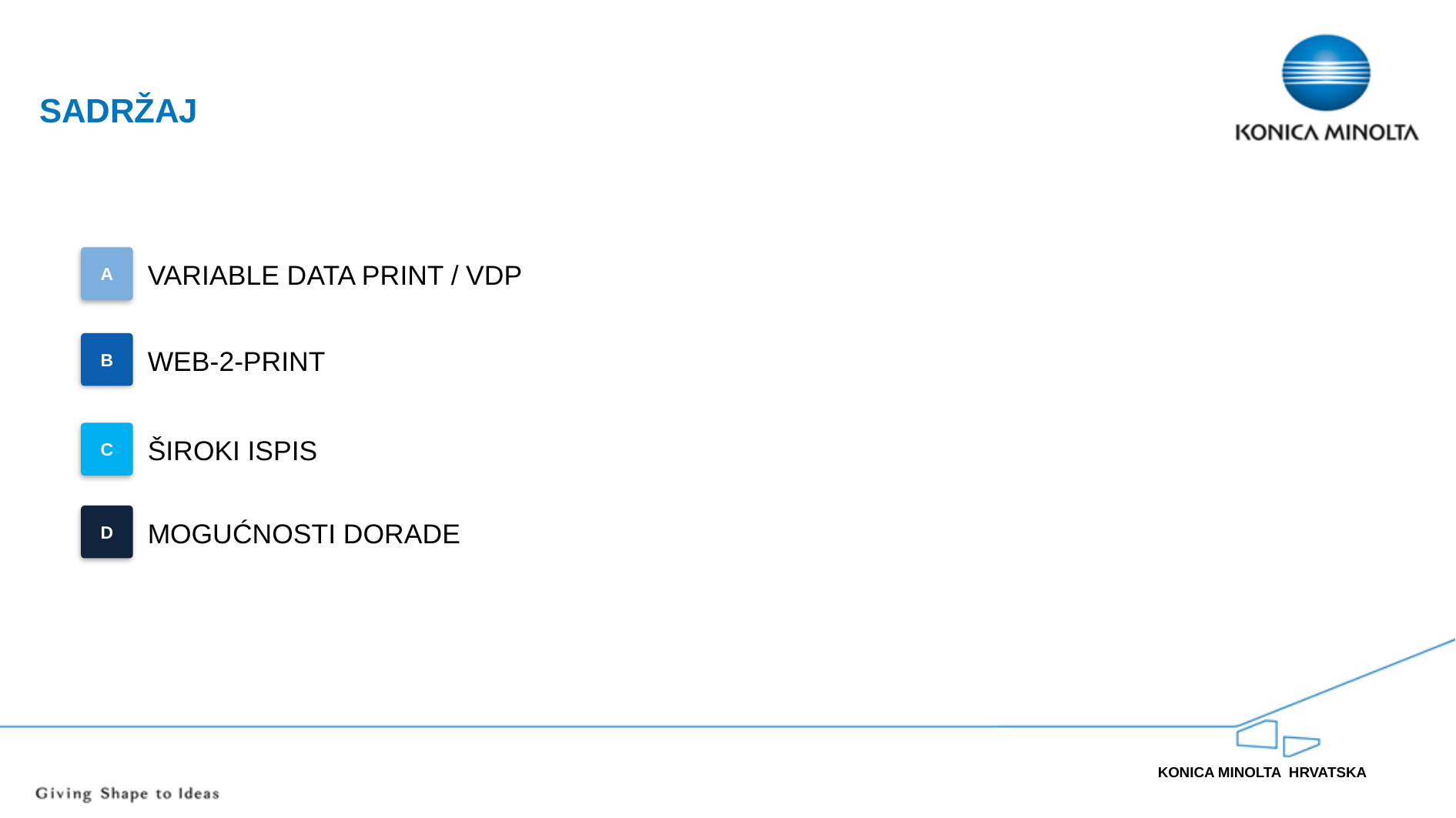

# SADRŽAJ
A
VARIABLE DATA PRINT / VDP
B
WEB-2-PRINT

C
ŠIROKI ISPIS

D
MOGUĆNOSTI DORADE
KONICA MINOLTA  HRVATSKA